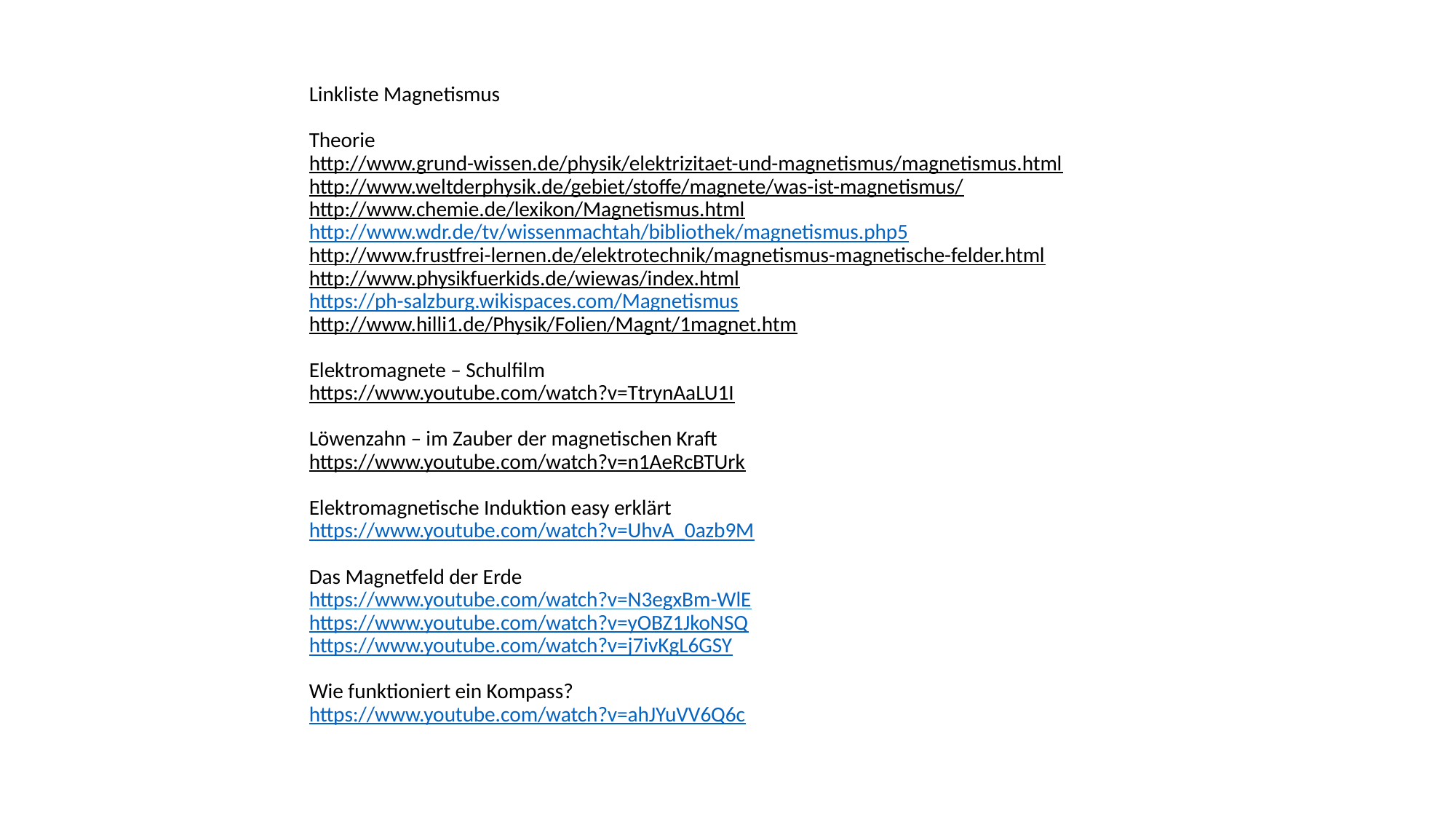

# Linkliste Magnetismus Theorie http://www.grund-wissen.de/physik/elektrizitaet-und-magnetismus/magnetismus.html http://www.weltderphysik.de/gebiet/stoffe/magnete/was-ist-magnetismus/ http://www.chemie.de/lexikon/Magnetismus.html http://www.wdr.de/tv/wissenmachtah/bibliothek/magnetismus.php5 http://www.frustfrei-lernen.de/elektrotechnik/magnetismus-magnetische-felder.html http://www.physikfuerkids.de/wiewas/index.html https://ph-salzburg.wikispaces.com/Magnetismus http://www.hilli1.de/Physik/Folien/Magnt/1magnet.htm   Elektromagnete – Schulfilm https://www.youtube.com/watch?v=TtrynAaLU1I Löwenzahn – im Zauber der magnetischen Kraft https://www.youtube.com/watch?v=n1AeRcBTUrk Elektromagnetische Induktion easy erklärt https://www.youtube.com/watch?v=UhvA_0azb9M Das Magnetfeld der Erde https://www.youtube.com/watch?v=N3egxBm-WlE https://www.youtube.com/watch?v=yOBZ1JkoNSQ https://www.youtube.com/watch?v=j7ivKgL6GSY Wie funktioniert ein Kompass? https://www.youtube.com/watch?v=ahJYuVV6Q6c